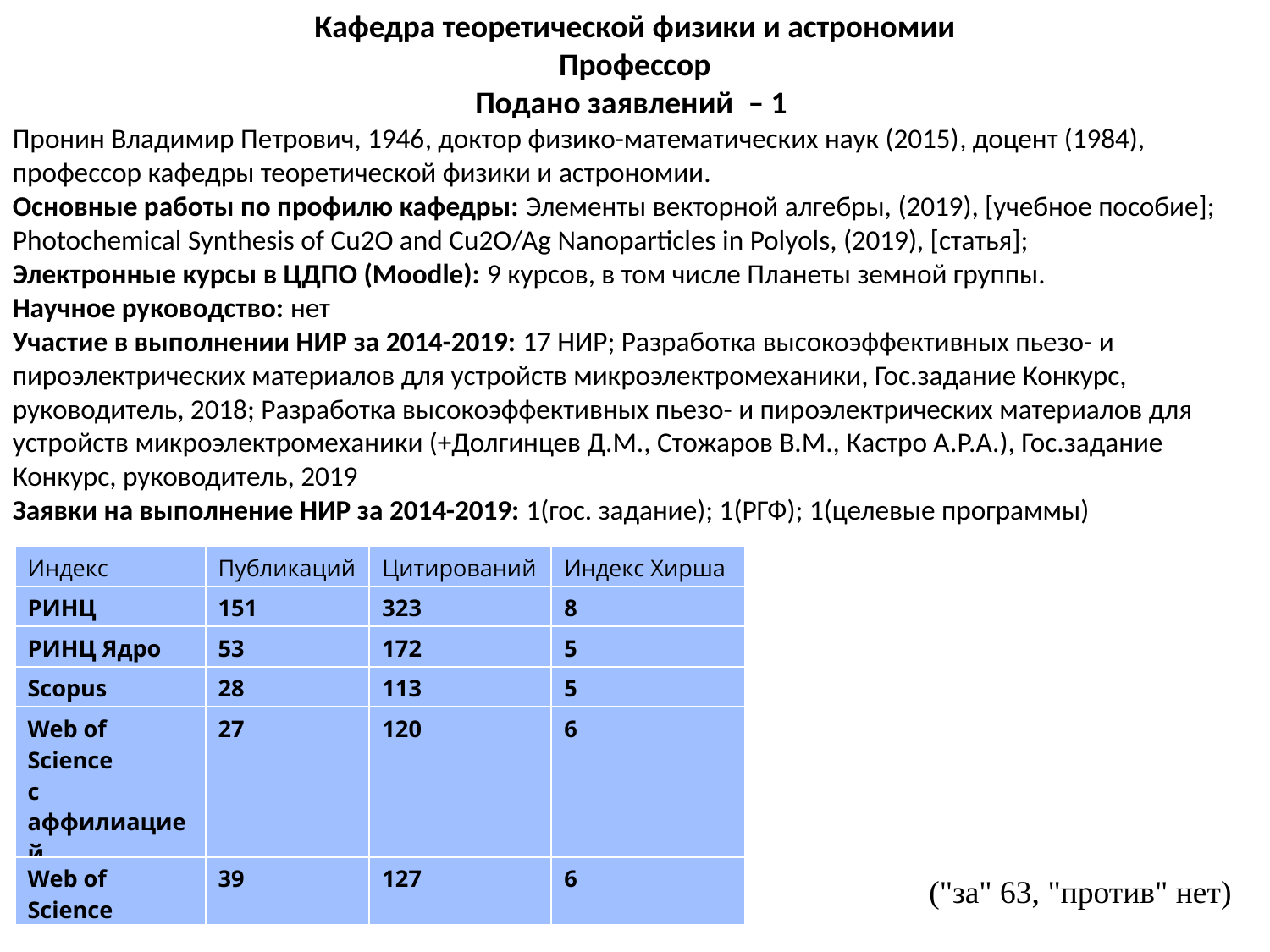

Кафедра теоретической физики и астрономии
Профессор
Подано заявлений  – 1
Пронин Владимир Петрович, 1946​, доктор физико-математических наук (2015)​, доцент (1984), профессор кафедры теоретической физики и астрономии.
Основные работы по профилю кафедры: Элементы векторной алгебры, (2019), [учебное пособие];
Photochemical Synthesis of Cu2O and Cu2O/Ag Nanoparticles in Polyols, (2019), [статья];
Электронные курсы в ЦДПО (Moodle): 9 курсов, в том числе Планеты земной группы.
Научное руководство: нет
Участие в выполнении НИР за 2014-2019: 17 НИР; Разработка высокоэффективных пьезо- и пироэлектрических материалов для устройств микроэлектромеханики, Гос.задание Конкурс, руководитель, 2018; Разработка высокоэффективных пьезо- и пироэлектрических материалов для устройств микроэлектромеханики (+Долгинцев Д.М., Стожаров В.М., Кастро А.Р.А.), Гос.задание Конкурс, руководитель, 2019​
Заявки на выполнение НИР за 2014-2019: 1(гос. задание); 1(РГФ); 1(целевые программы)​

| Индекс | Публикаций | Цитирований | Индекс Хирша |
| --- | --- | --- | --- |
| РИНЦ | 151 | 323 | 8 |
| РИНЦ Ядро | 53 | 172 | 5 |
| Scopus | 28 | 113 | 5 |
| Web of Science c аффилиацией | 27 | 120 | 6 |
| Web of Science | 39 | 127 | 6 |
("за" 63, "против" нет)